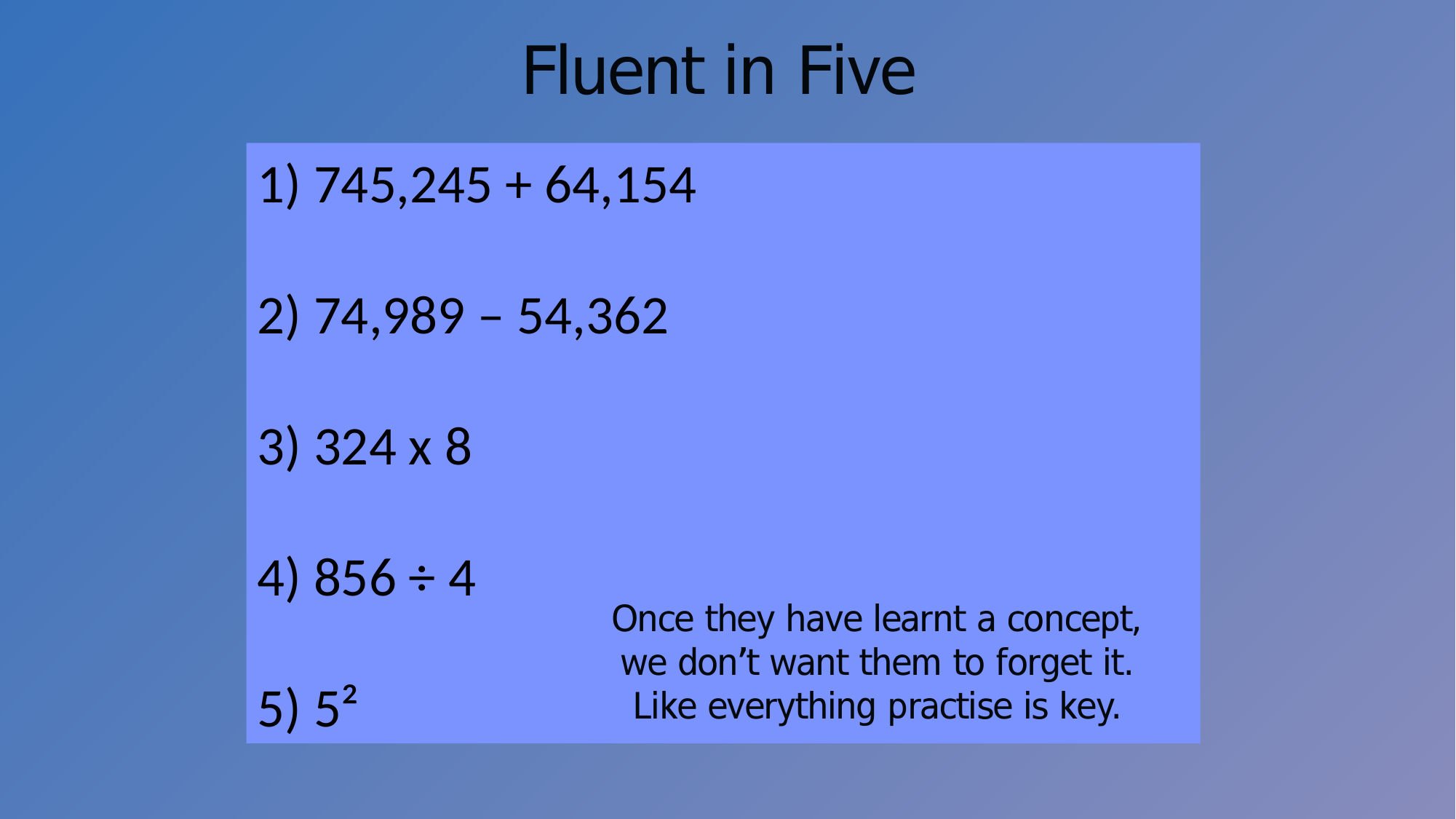

Fluent in Five
 745,245 + 64,154

 74,989 – 54,362

 324 x 8

 856 ÷ 4

 5²
Once they have learnt a concept, we don’t want them to forget it. Like everything practise is key.